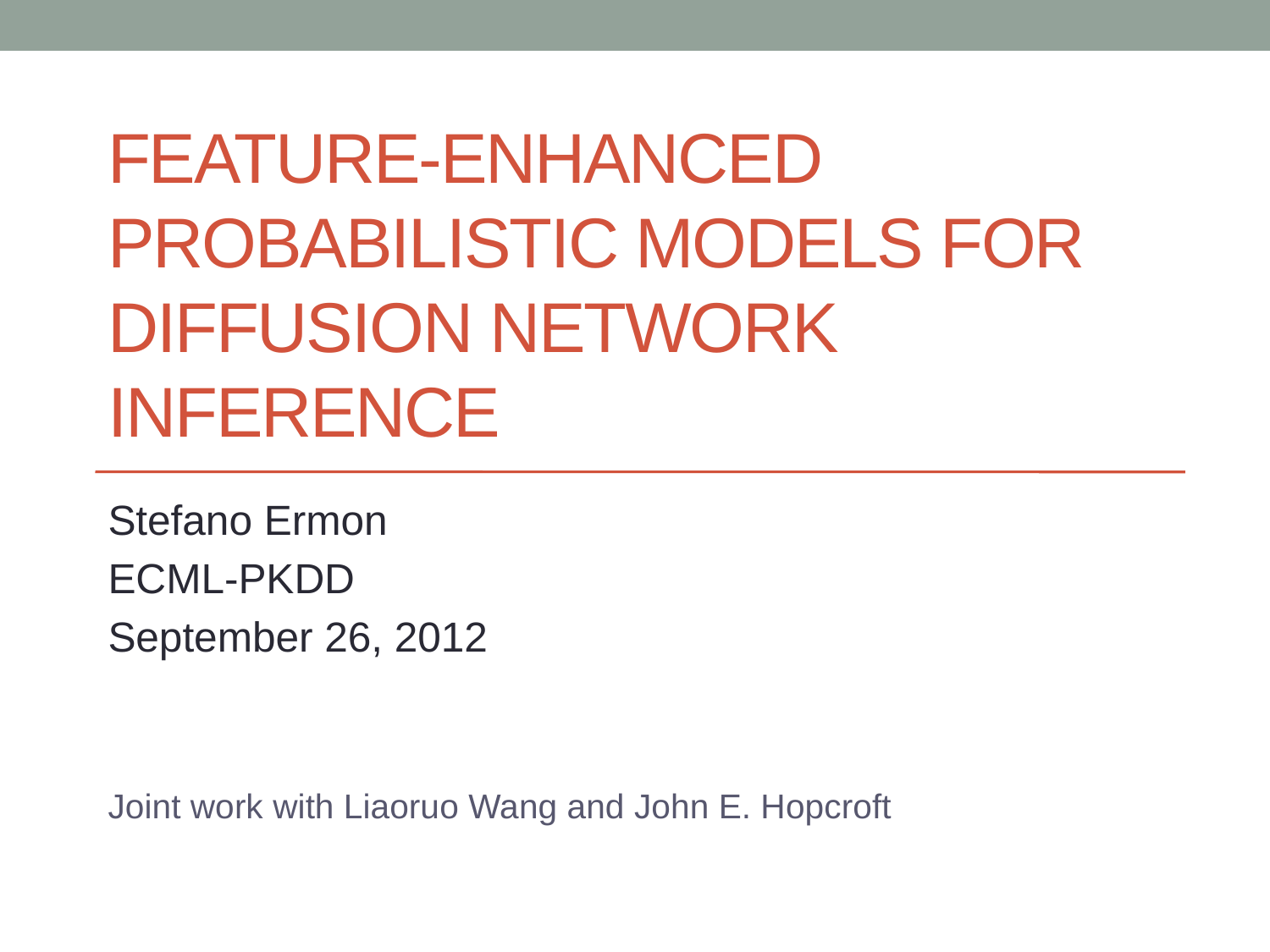

# Feature-Enhanced Probabilistic Models for Diffusion Network Inference
Stefano Ermon
ECML-PKDD
September 26, 2012

Joint work with Liaoruo Wang and John E. Hopcroft